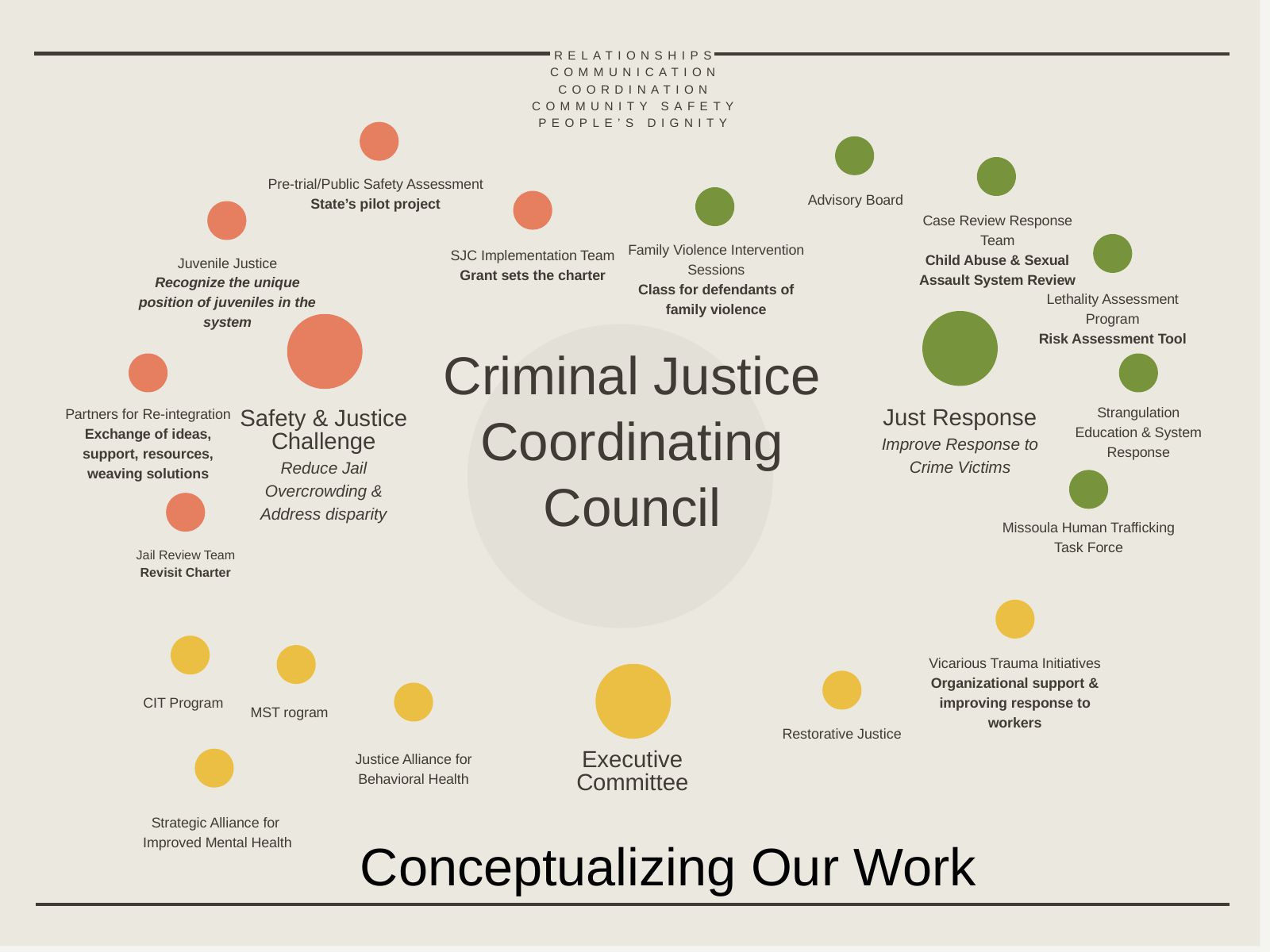

RELATIONSHIPS
COMMUNICATION
COORDINATION
COMMUNITY SAFETY
PEOPLE’S DIGNITY

Pre-trial/Public Safety Assessment
State’s pilot project

Advisory Board

Case Review Response Team
Child Abuse & Sexual Assault System Review

Family Violence Intervention Sessions
Class for defendants of family violence

SJC Implementation Team
Grant sets the charter

Lethality Assessment Program
Risk Assessment Tool
Juvenile Justice
Recognize the unique position of juveniles in the system

Criminal Justice Coordinating Council

Partners for Re-integration
Exchange of ideas, support, resources, weaving solutions

Strangulation
Education & System Response
Just Response
Improve Response to Crime Victims
Safety & Justice Challenge
Reduce Jail Overcrowding & Address disparity

Missoula Human Trafficking Task Force

Jail Review Team
Revisit Charter

Vicarious Trauma Initiatives
Organizational support & improving response to workers

CIT Program

MST rogram

Executive Committee

Restorative Justice
Justice Alliance for Behavioral Health

Strategic Alliance for
Improved Mental Health
Conceptualizing Our Work